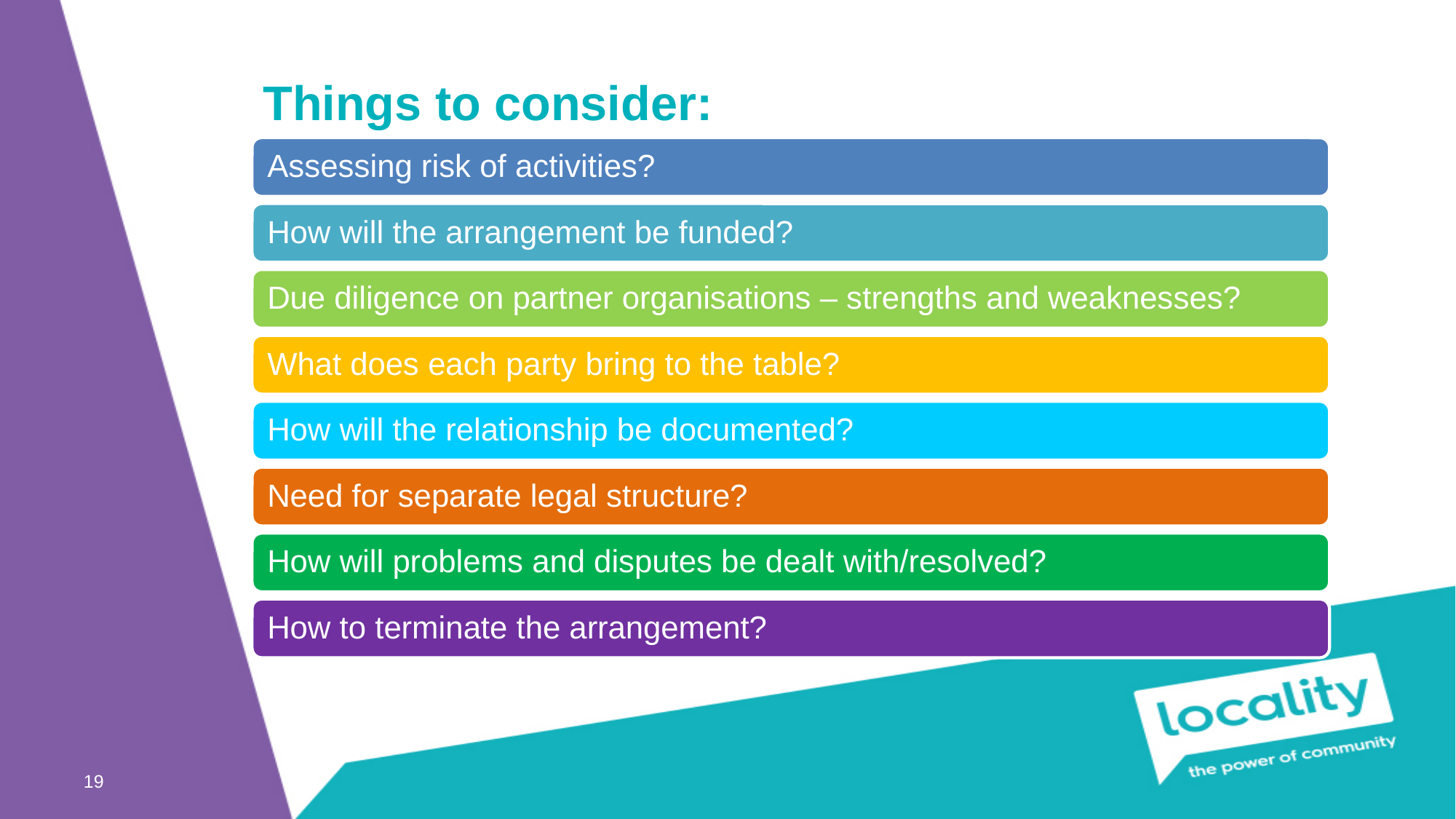

# Things to consider:
Assessing risk of activities?
How will the arrangement be funded?
Due diligence on partner organisations – strengths and weaknesses?
What does each party bring to the table?
How will the relationship be documented?
Need for separate legal structure?
How will problems and disputes be dealt with/resolved?
How to terminate the arrangement?
19